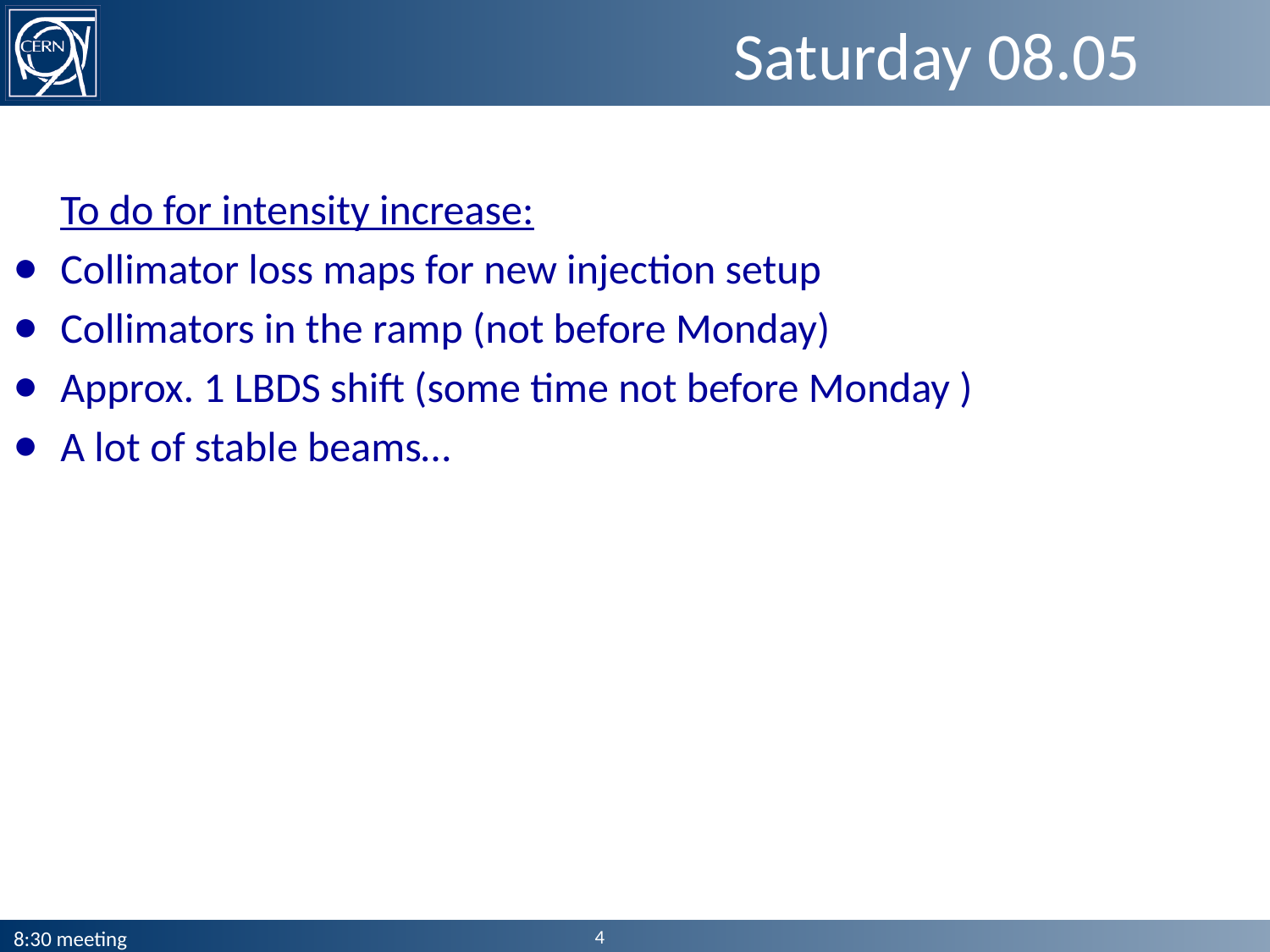

# Saturday 08.05

	To do for intensity increase:
Collimator loss maps for new injection setup
Collimators in the ramp (not before Monday)
Approx. 1 LBDS shift (some time not before Monday )
A lot of stable beams…

4
8:30 meeting